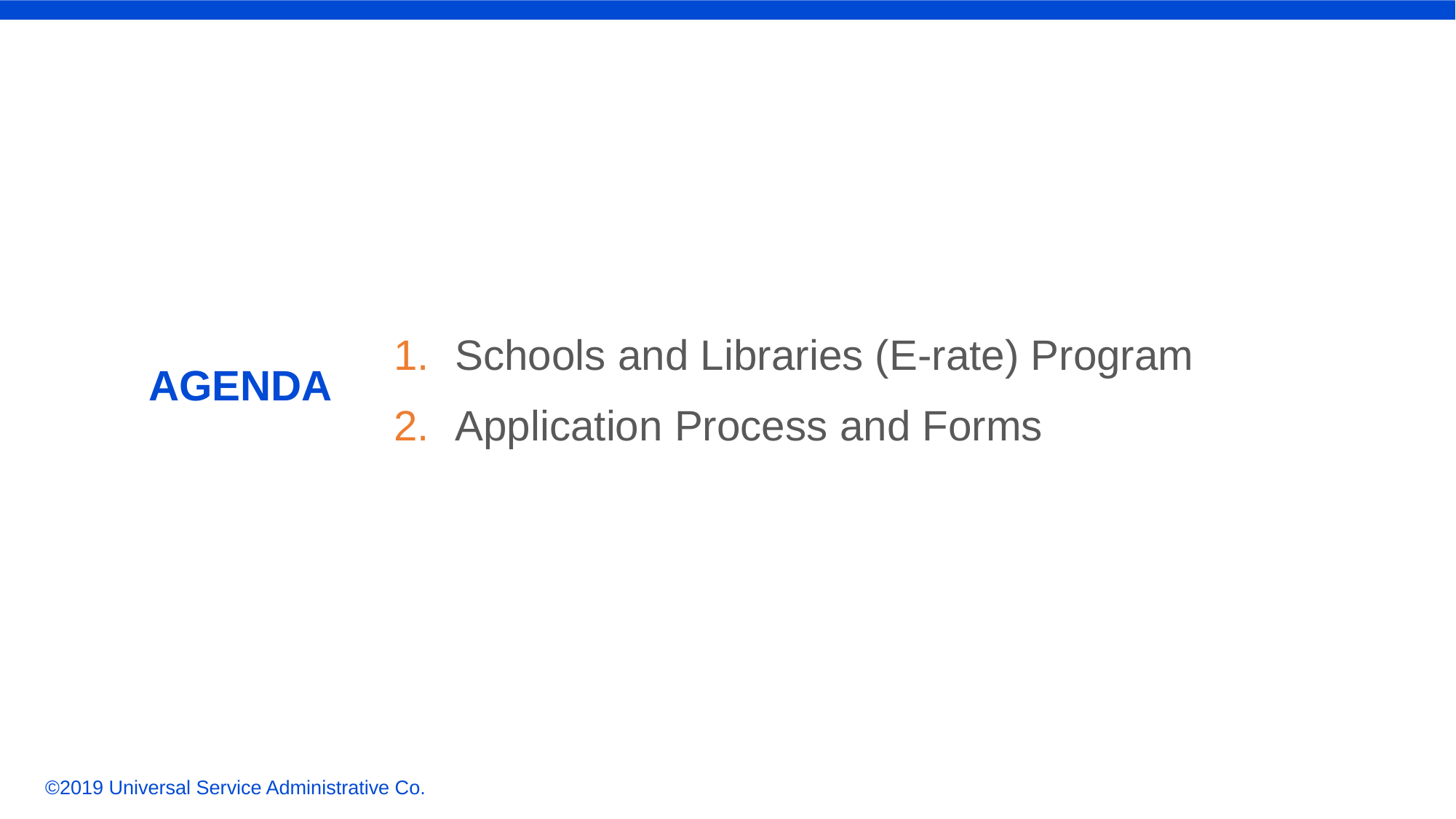

Schools and Libraries (E-rate) Program
Application Process and Forms

# AGENDA
©2019 Universal Service Administrative Co.